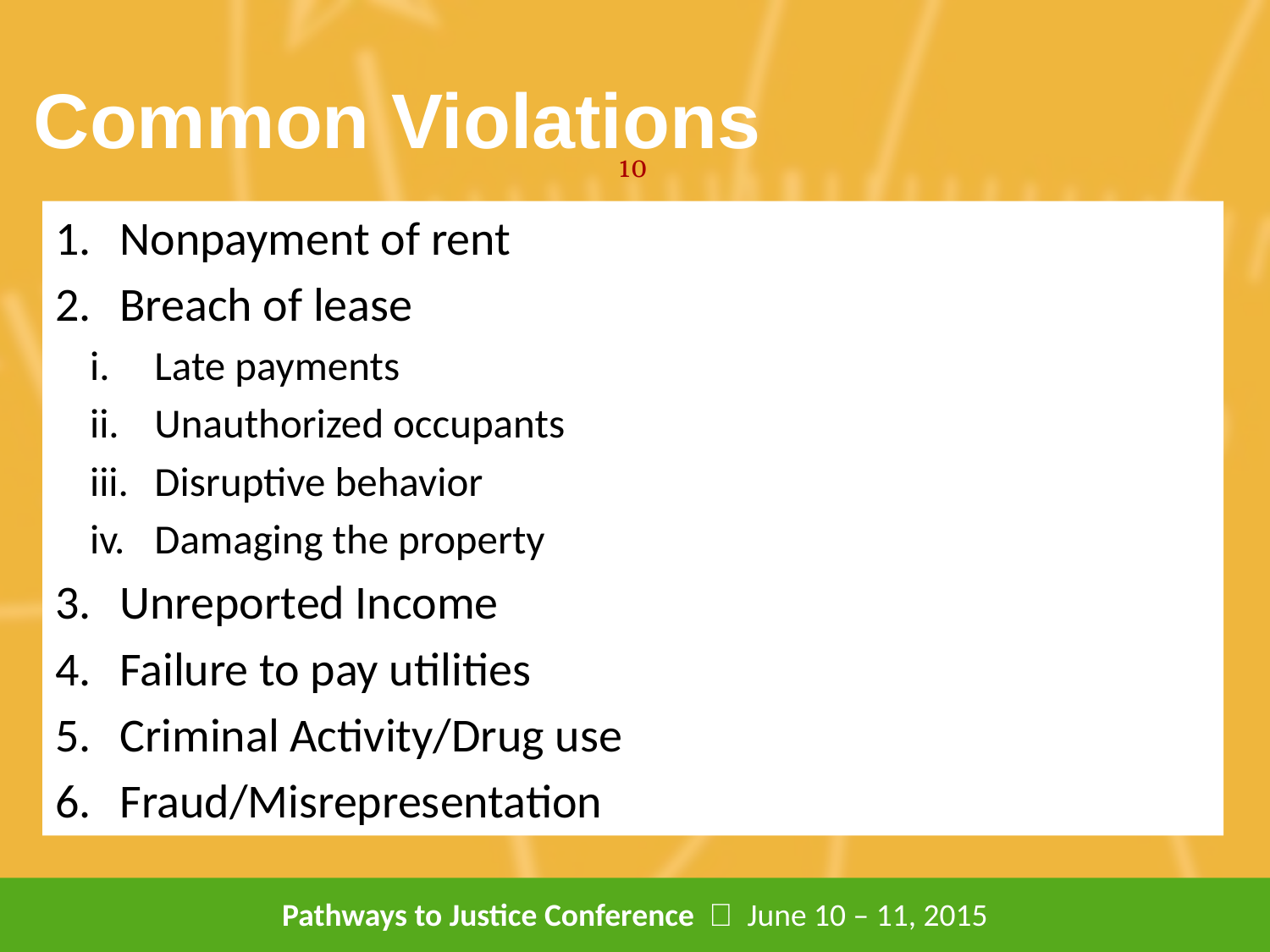

# Common Violations
10
Nonpayment of rent
Breach of lease
Late payments
Unauthorized occupants
Disruptive behavior
Damaging the property
Unreported Income
Failure to pay utilities
Criminal Activity/Drug use
Fraud/Misrepresentation